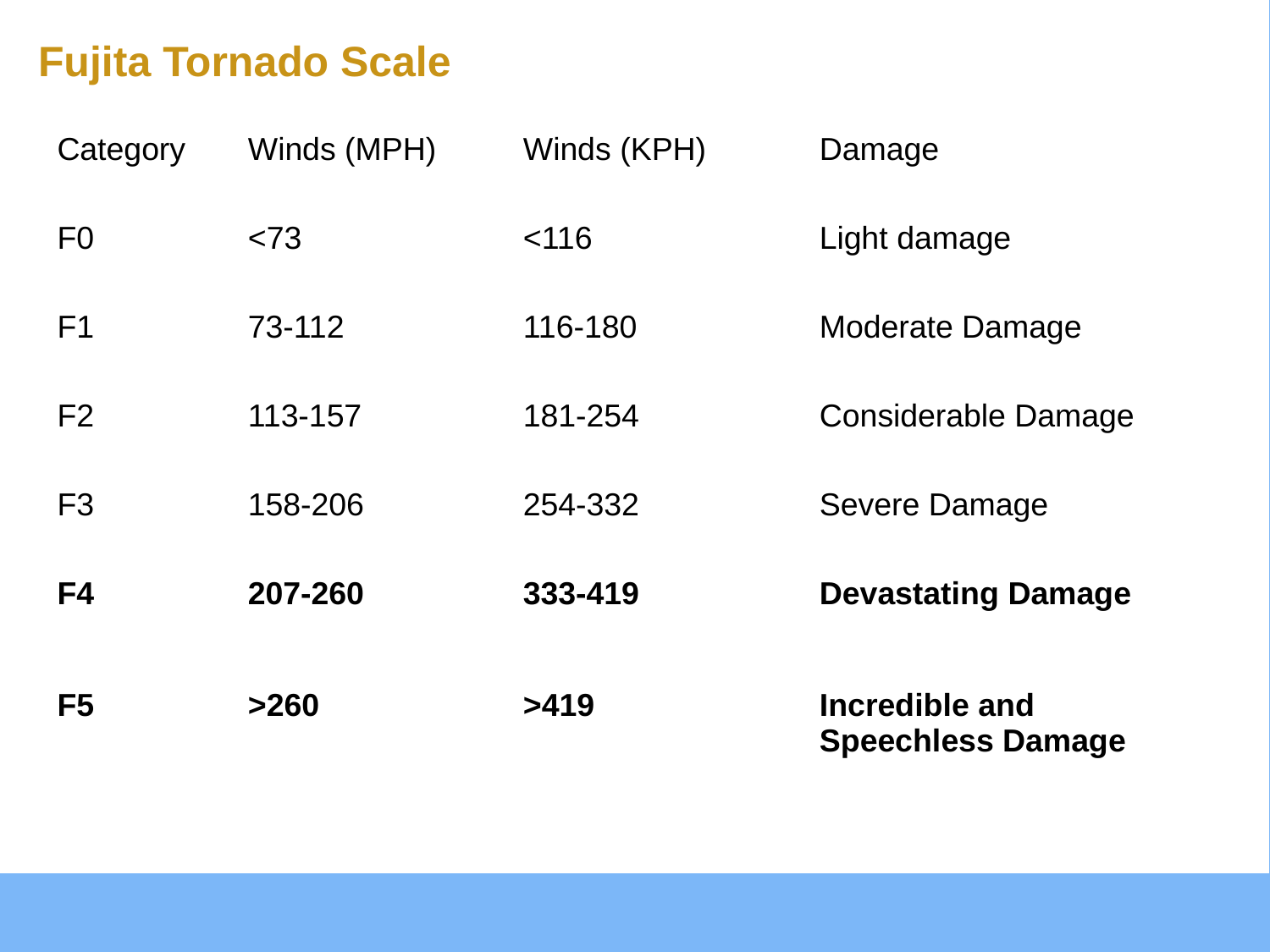

# Fujita Tornado Scale
| Category | Winds (MPH) | Winds (KPH) | Damage |
| --- | --- | --- | --- |
| F0 | <73 | <116 | Light damage |
| F1 | 73-112 | 116-180 | Moderate Damage |
| F2 | 113-157 | 181-254 | Considerable Damage |
| F3 | 158-206 | 254-332 | Severe Damage |
| F4 | 207-260 | 333-419 | Devastating Damage |
| F5 | >260 | >419 | Incredible and Speechless Damage |